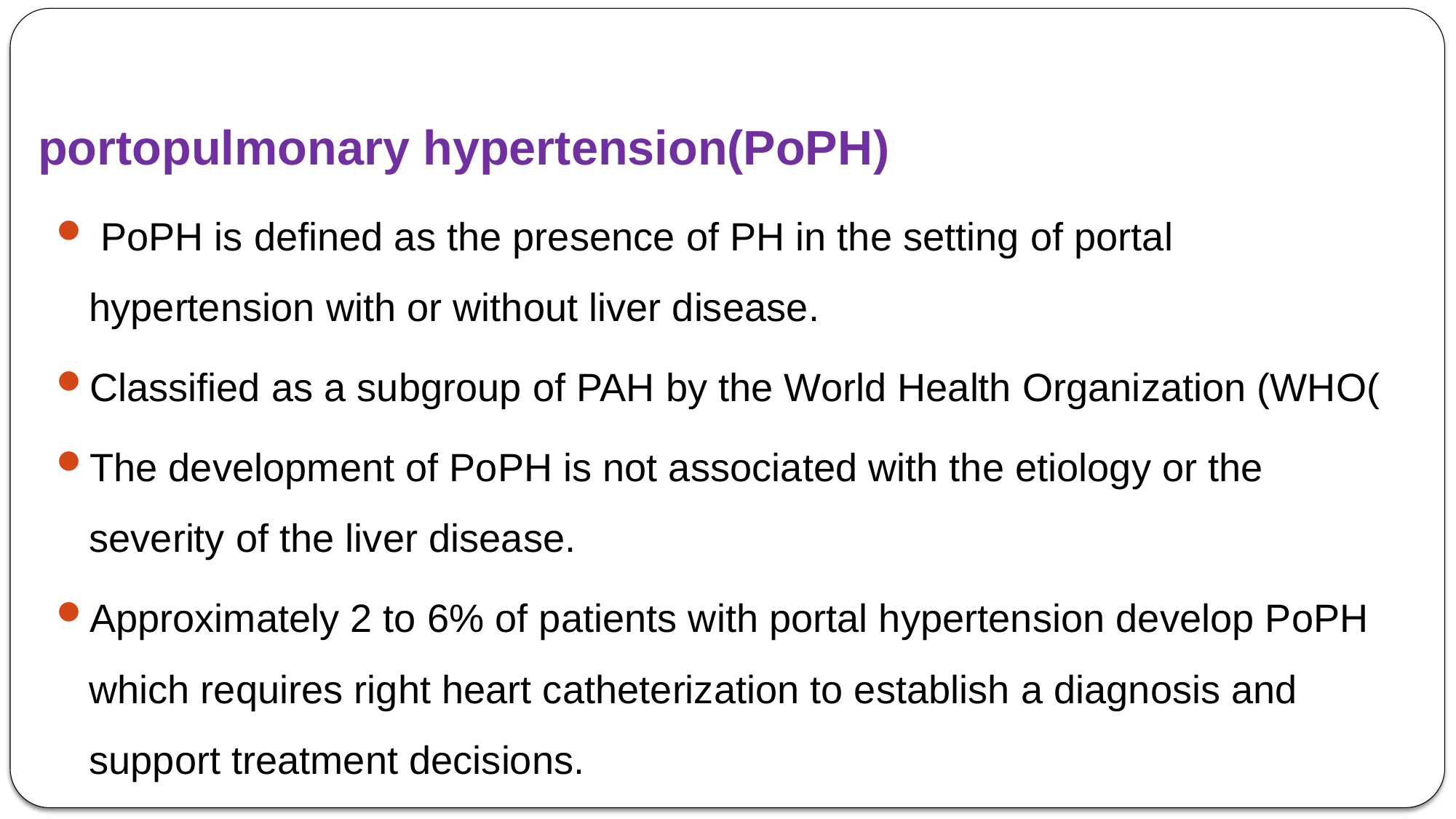

# portopulmonary hypertension(PoPH)
 PoPH is defined as the presence of PH in the setting of portal hypertension with or without liver disease.
Classified as a subgroup of PAH by the World Health Organization (WHO(
The development of PoPH is not associated with the etiology or the severity of the liver disease.
Approximately 2 to 6% of patients with portal hypertension develop PoPH which requires right heart catheterization to establish a diagnosis and support treatment decisions.